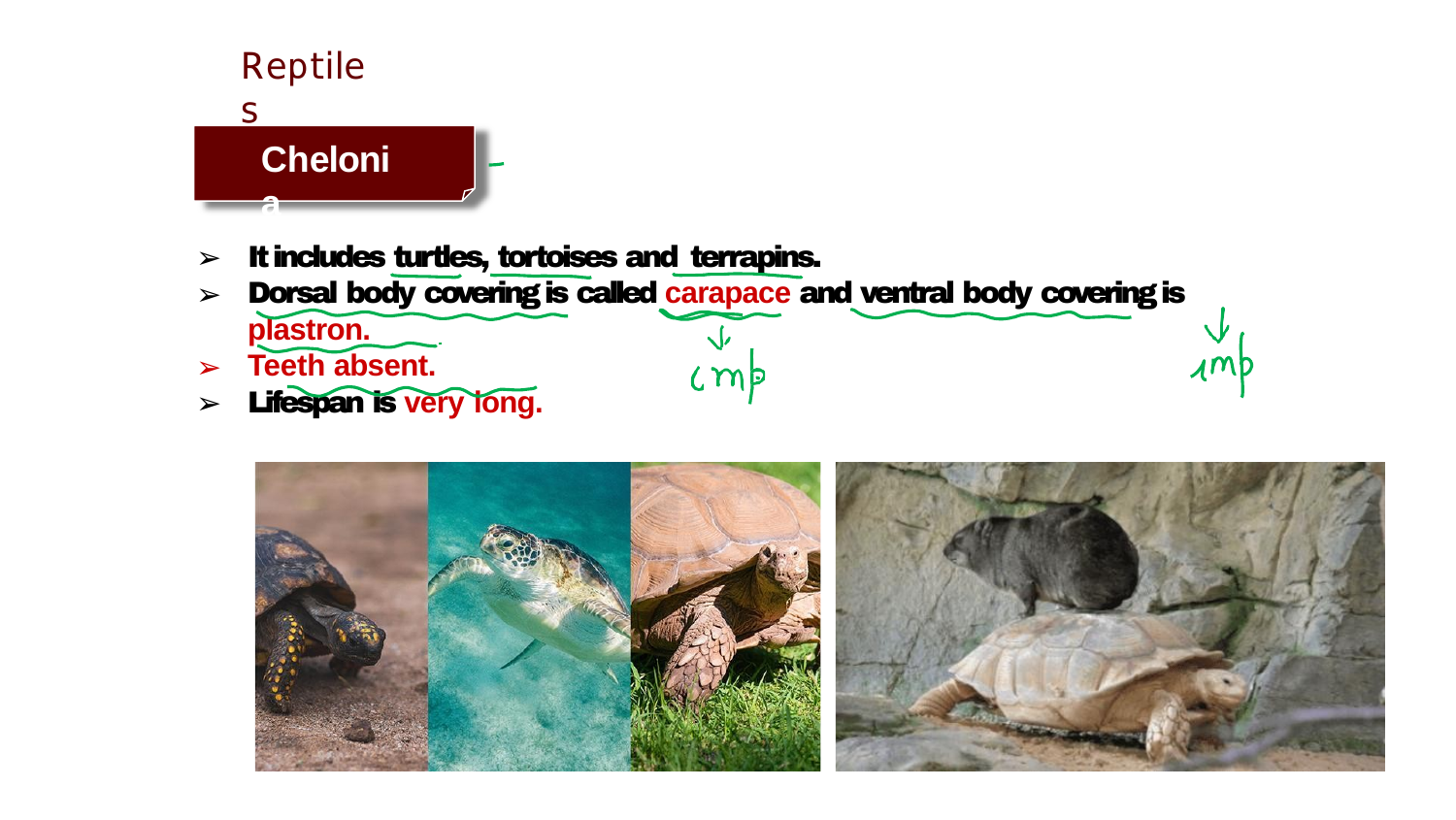

# Reptiles

Chelonia

It includes turtles, tortoises and terrapins.
Dorsal body covering is called carapace and ventral body covering is plastron.
Teeth absent.
Lifespan is very long.